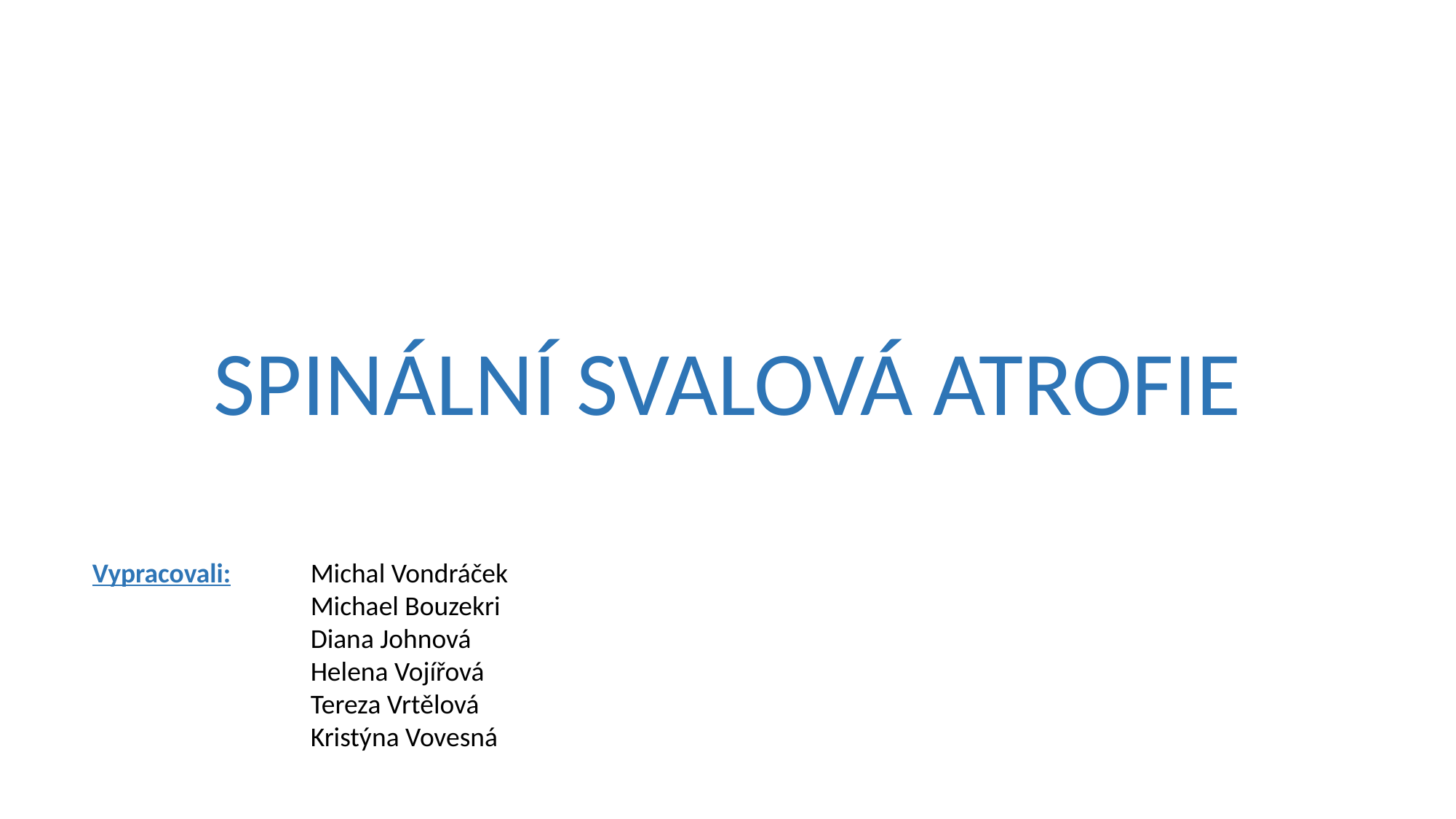

# SPINÁLNÍ SVALOVÁ ATROFIE

Vypracovali:	Michal Vondráček
		Michael Bouzekri
		Diana Johnová
		Helena Vojířová
		Tereza Vrtělová
		Kristýna Vovesná